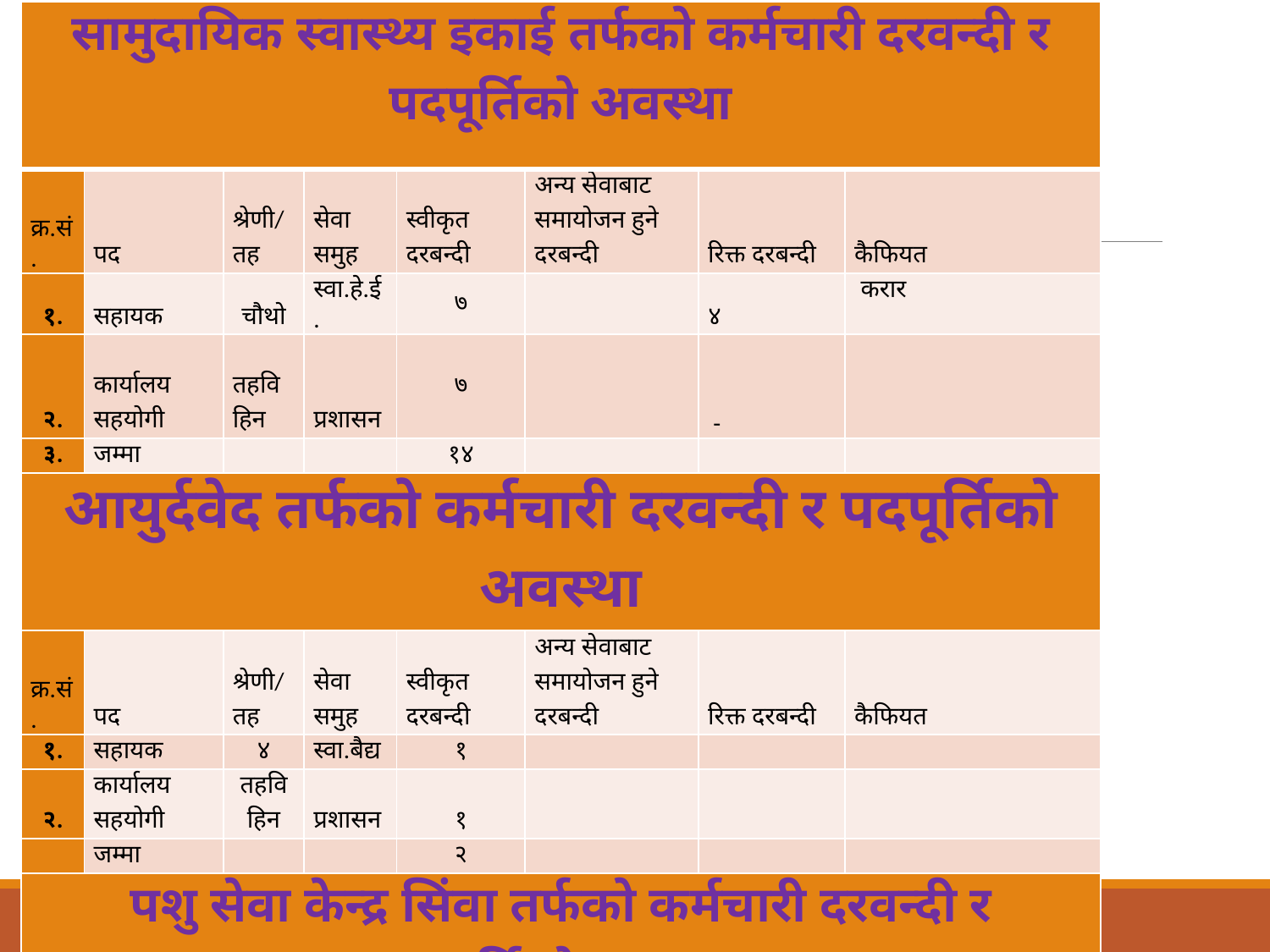

| सामुदायिक स्वास्थ्य इकाई तर्फको कर्मचारी दरवन्दी र पदपूर्तिको अवस्था |  |  |  |  |  |  |  |
| --- | --- | --- | --- | --- | --- | --- | --- |
| क्र.सं. | पद | श्रेणी/तह | सेवा समुह | स्वीकृत दरबन्दी | अन्य सेवाबाट समायोजन हुने दरबन्दी | रिक्त दरबन्दी | कैफियत |
| १. | सहायक | चौथो | स्वा.हे.ई. | ७ |  | ४ | करार |
| २. | कार्यालय सहयोगी | तहविहिन | प्रशासन | ७ |  | - |  |
| ३. | जम्मा |  |  | १४ |  |  |  |
| आयुर्दवेद तर्फको कर्मचारी दरवन्दी र पदपूर्तिको अवस्था |  |  |  |  |  |  |  |
| क्र.सं. | पद | श्रेणी/तह | सेवा समुह | स्वीकृत दरबन्दी | अन्य सेवाबाट समायोजन हुने दरबन्दी | रिक्त दरबन्दी | कैफियत |
| १. | सहायक | ४ | स्वा.बैद्य | १ |  |  |  |
| २. | कार्यालय सहयोगी | तहविहिन | प्रशासन | १ |  |  |  |
|  | जम्मा |  |  | २ |  |  |  |
| पशु सेवा केन्द्र सिंवा तर्फको कर्मचारी दरवन्दी र पदपूर्तिको अवस्था |  |  |  |  |  |  |  |
| क्र.सं. | पद | श्रेणी/तह | सेवा समुह | स्वीकृत दरबन्दी | अन्य सेवाबाट समायोजन हुने दरबन्दी | रिक्त दरबन्दी | कैफियत |
| १. | सहायक | ४ | कृषि भेट | १ |  | १ |  |
|  | जम्मा |  |  | २ |  |  |  |
| कुल जम्मा |  |  |  | ११० | १७ | ५२ |  |